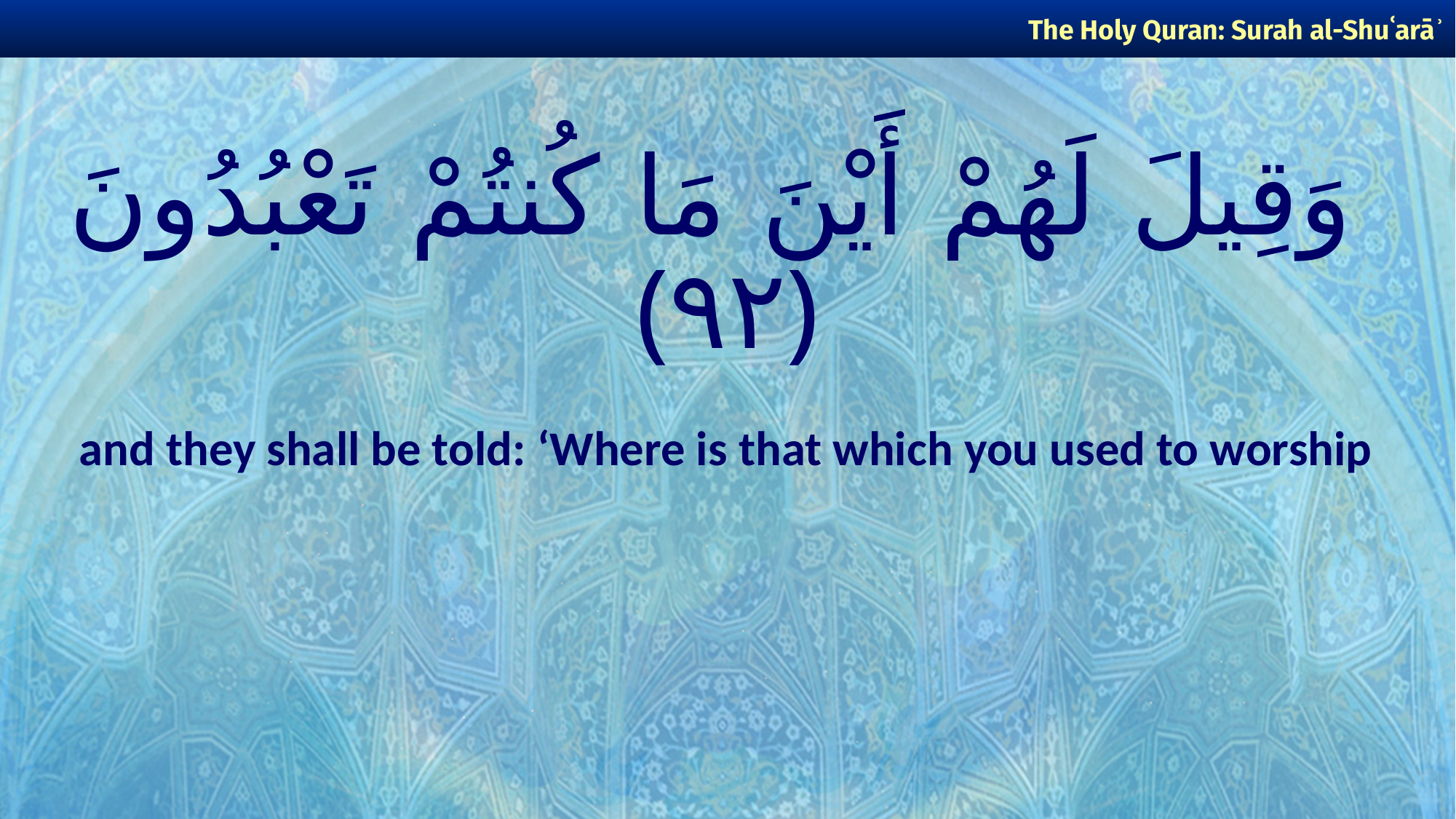

The Holy Quran: Surah al-Shuʿarāʾ
# وَقِيلَ لَهُمْ أَيْنَ مَا كُنتُمْ تَعْبُدُونَ ﴿٩٢﴾
and they shall be told: ‘Where is that which you used to worship